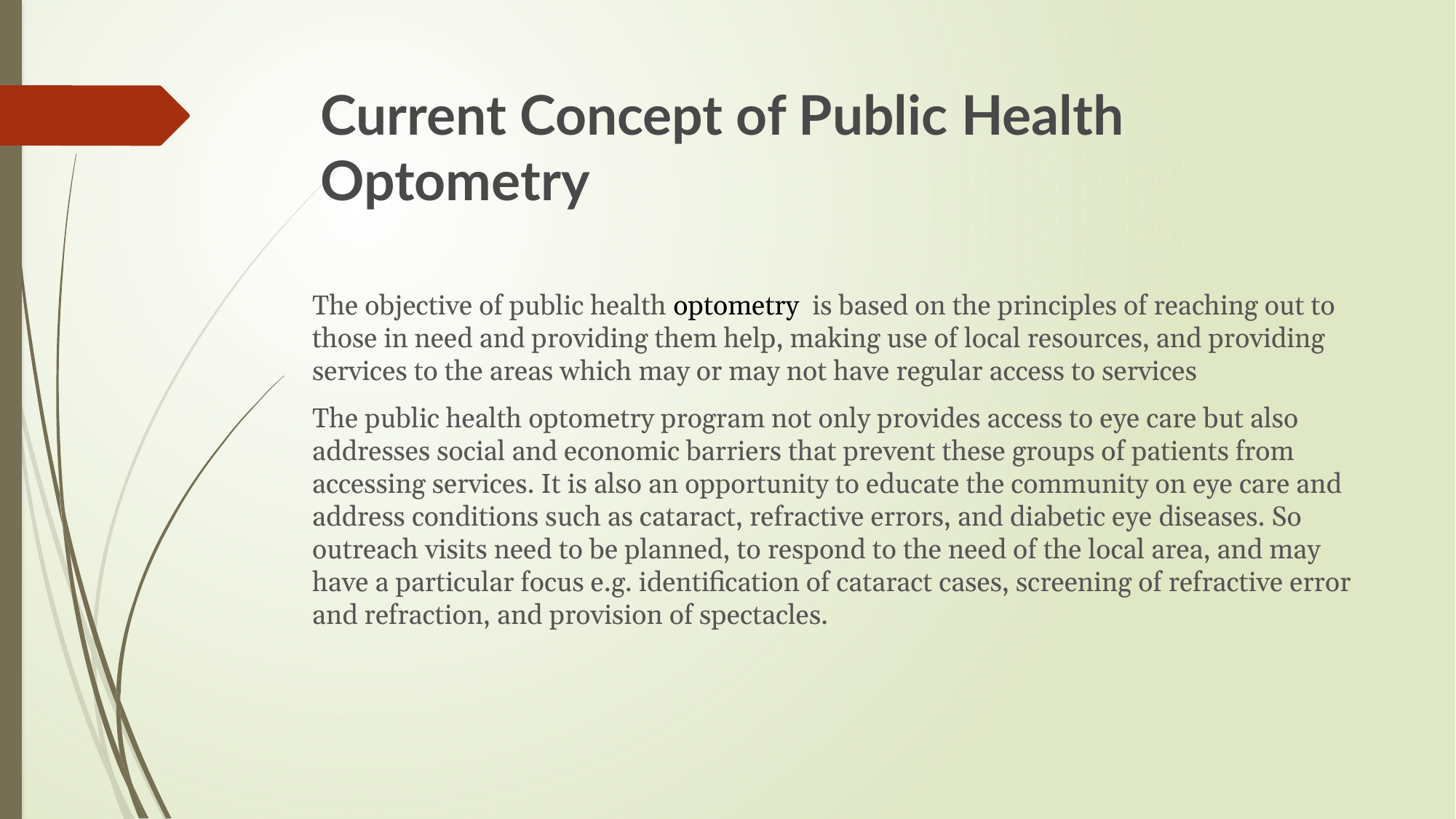

# Current Concept of Public Health Optometry
The objective of public health optometry  is based on the principles of reaching out to those in need and providing them help, making use of local resources, and providing services to the areas which may or may not have regular access to services
The public health optometry program not only provides access to eye care but also addresses social and economic barriers that prevent these groups of patients from accessing services. It is also an opportunity to educate the community on eye care and address conditions such as cataract, refractive errors, and diabetic eye diseases. So outreach visits need to be planned, to respond to the need of the local area, and may have a particular focus e.g. identification of cataract cases, screening of refractive error and refraction, and provision of spectacles.